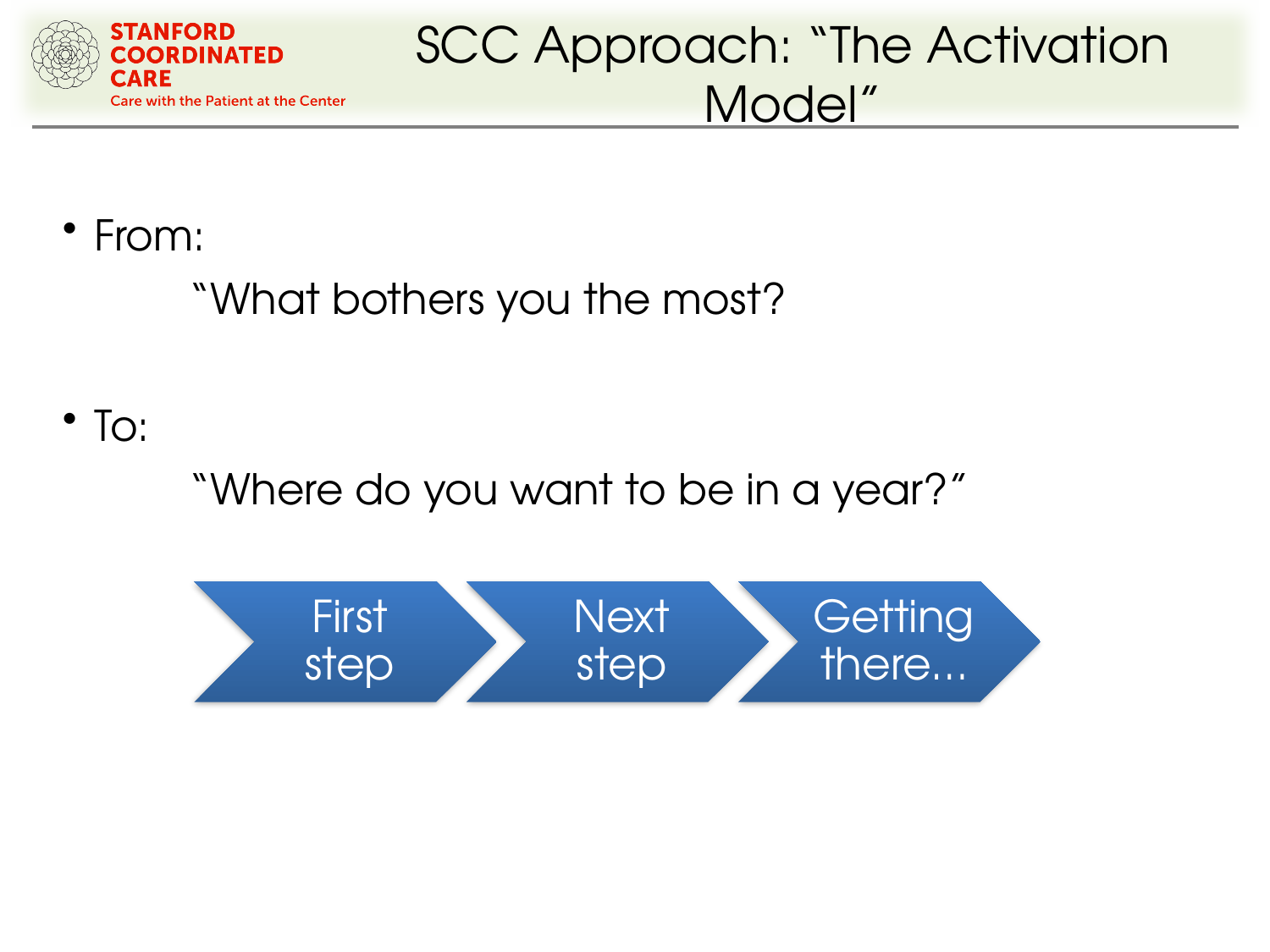

SCC Approach: “The Activation Model”
From:
	“What bothers you the most?

To:
	“Where do you want to be in a year?”
First step
Next step
Getting there…